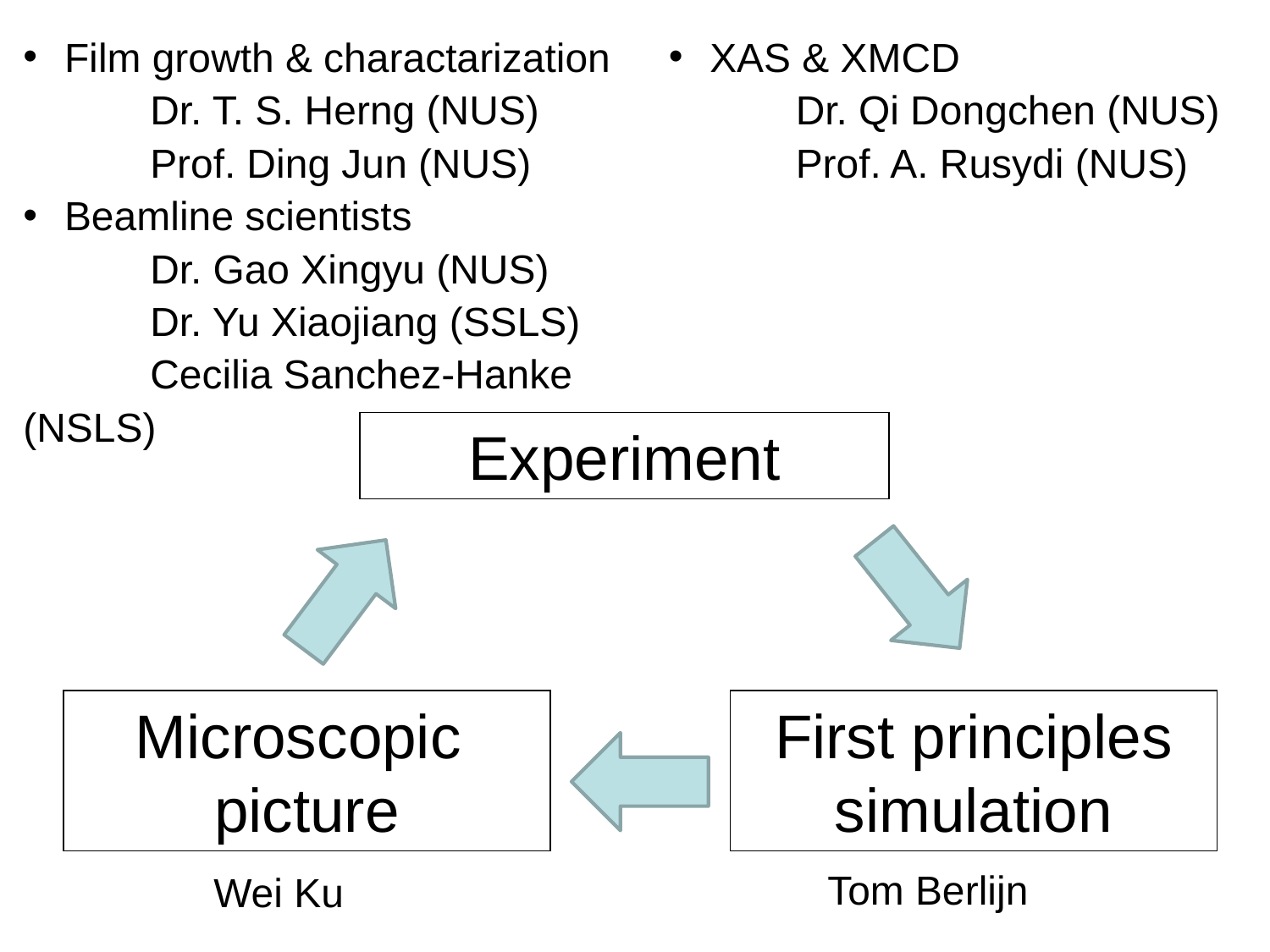

Film growth & charactarization
	Dr. T. S. Herng (NUS)
	Prof. Ding Jun (NUS)
 Beamline scientists
	Dr. Gao Xingyu (NUS)
	Dr. Yu Xiaojiang (SSLS)
	Cecilia Sanchez-Hanke (NSLS)
 XAS & XMCD
	Dr. Qi Dongchen (NUS)
	Prof. A. Rusydi (NUS)
Experiment

Microscopic
picture
First principles simulation

Tom Berlijn
Wei Ku